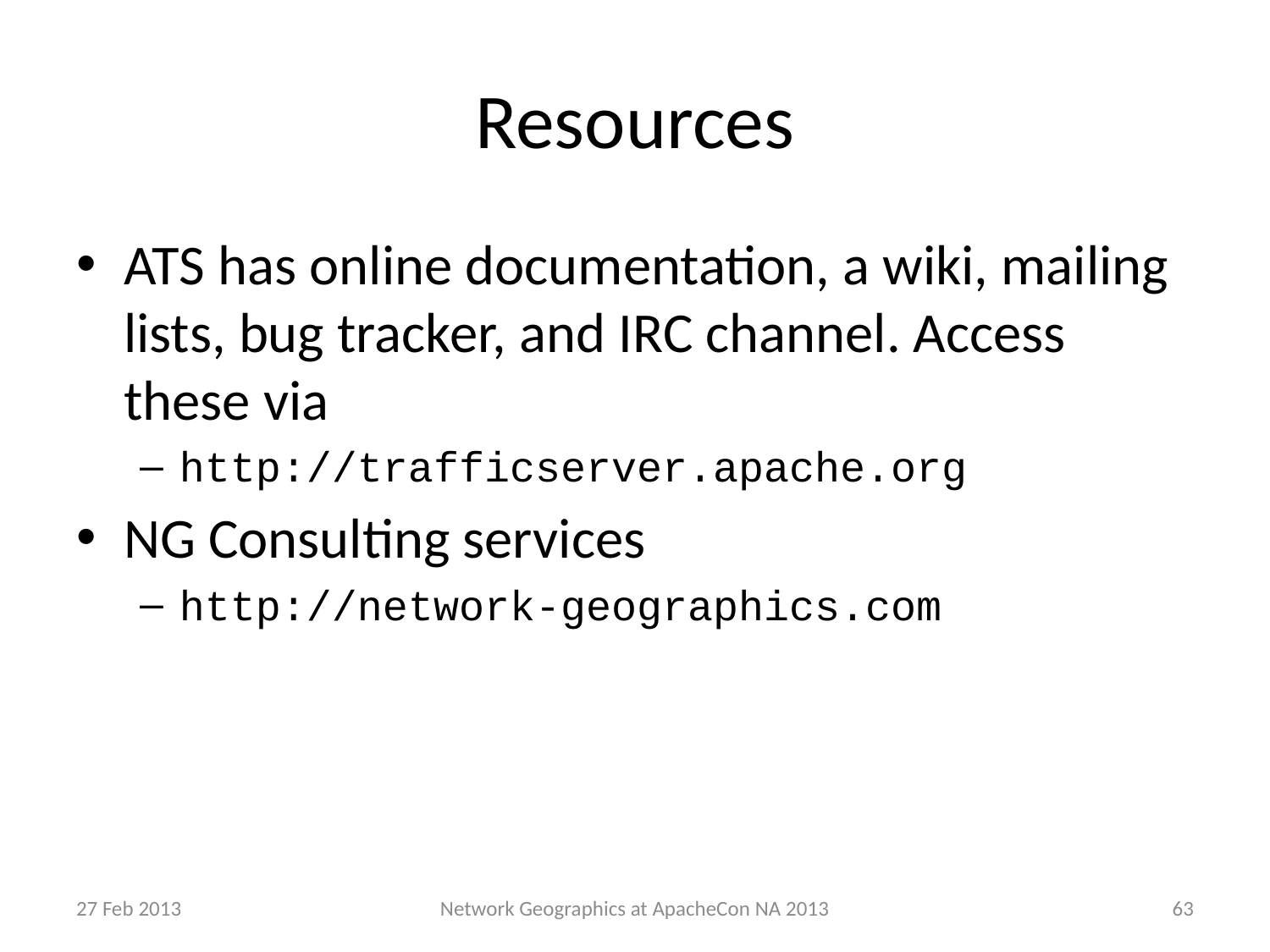

# Resources
ATS has online documentation, a wiki, mailing lists, bug tracker, and IRC channel. Access these via
http://trafficserver.apache.org
NG Consulting services
http://network-geographics.com
27 Feb 2013
63
Network Geographics at ApacheCon NA 2013